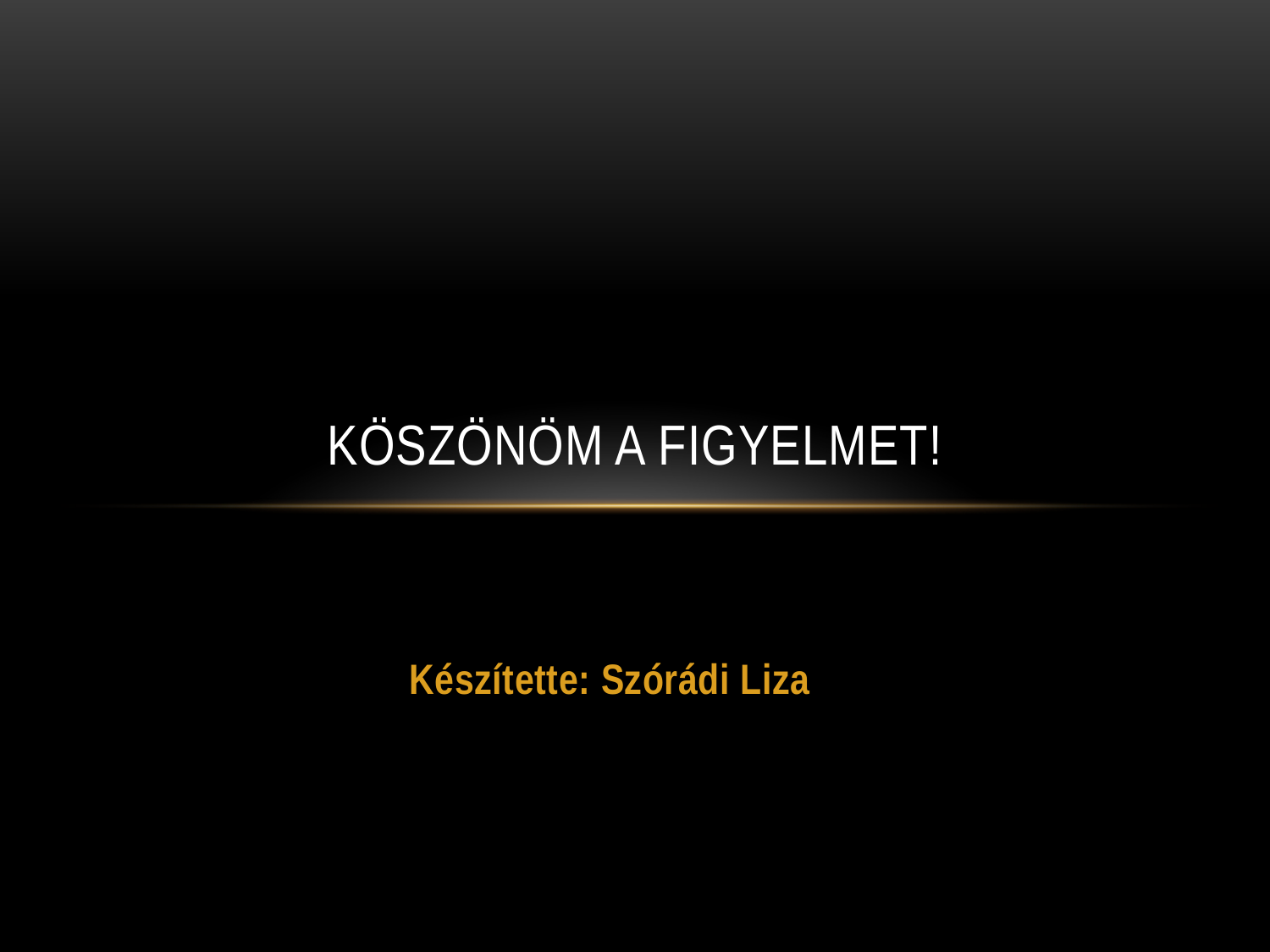

# Köszönöm a figyelmet!
Készítette: Szórádi Liza